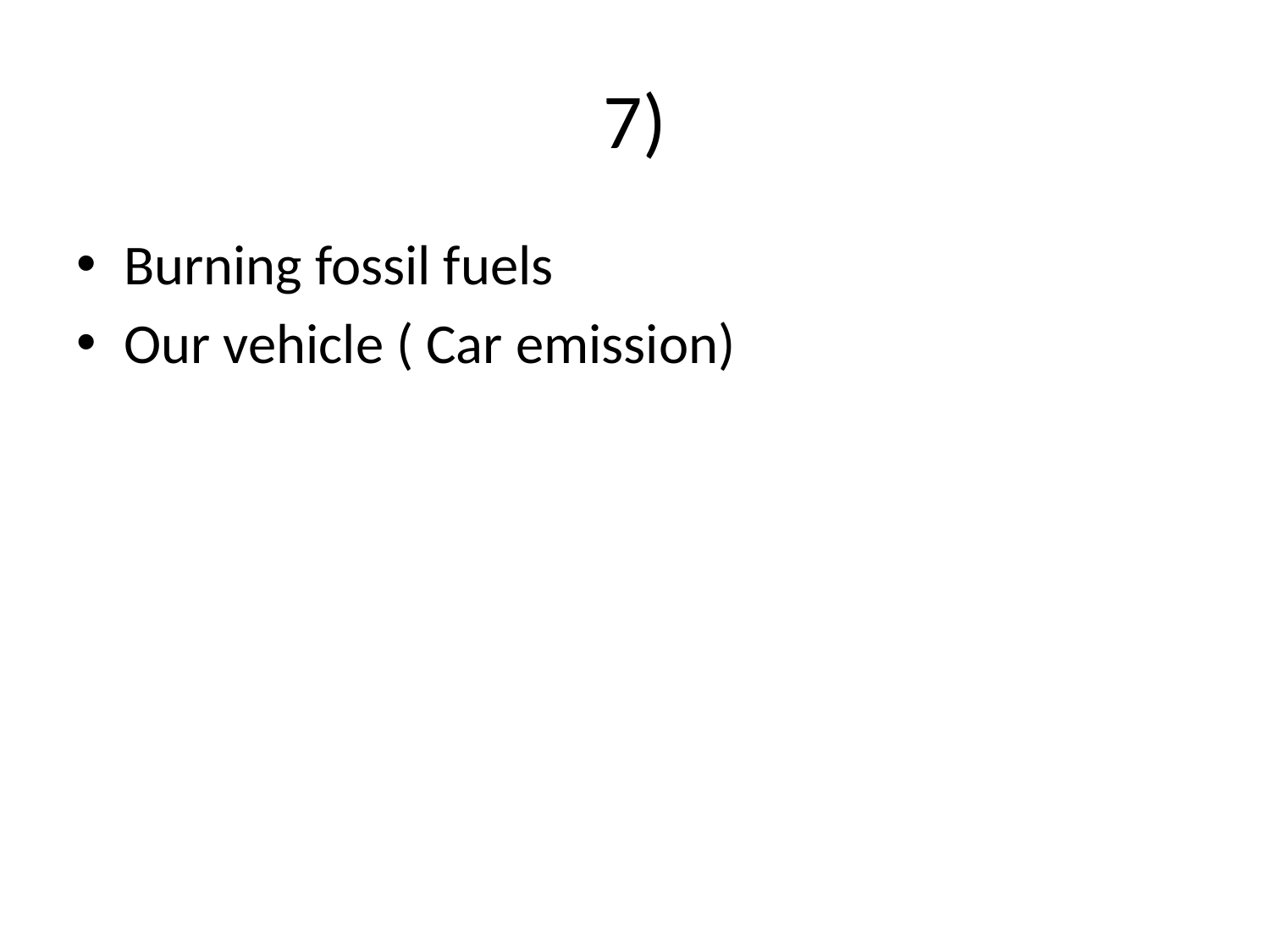

# 7)
Burning fossil fuels
Our vehicle ( Car emission)